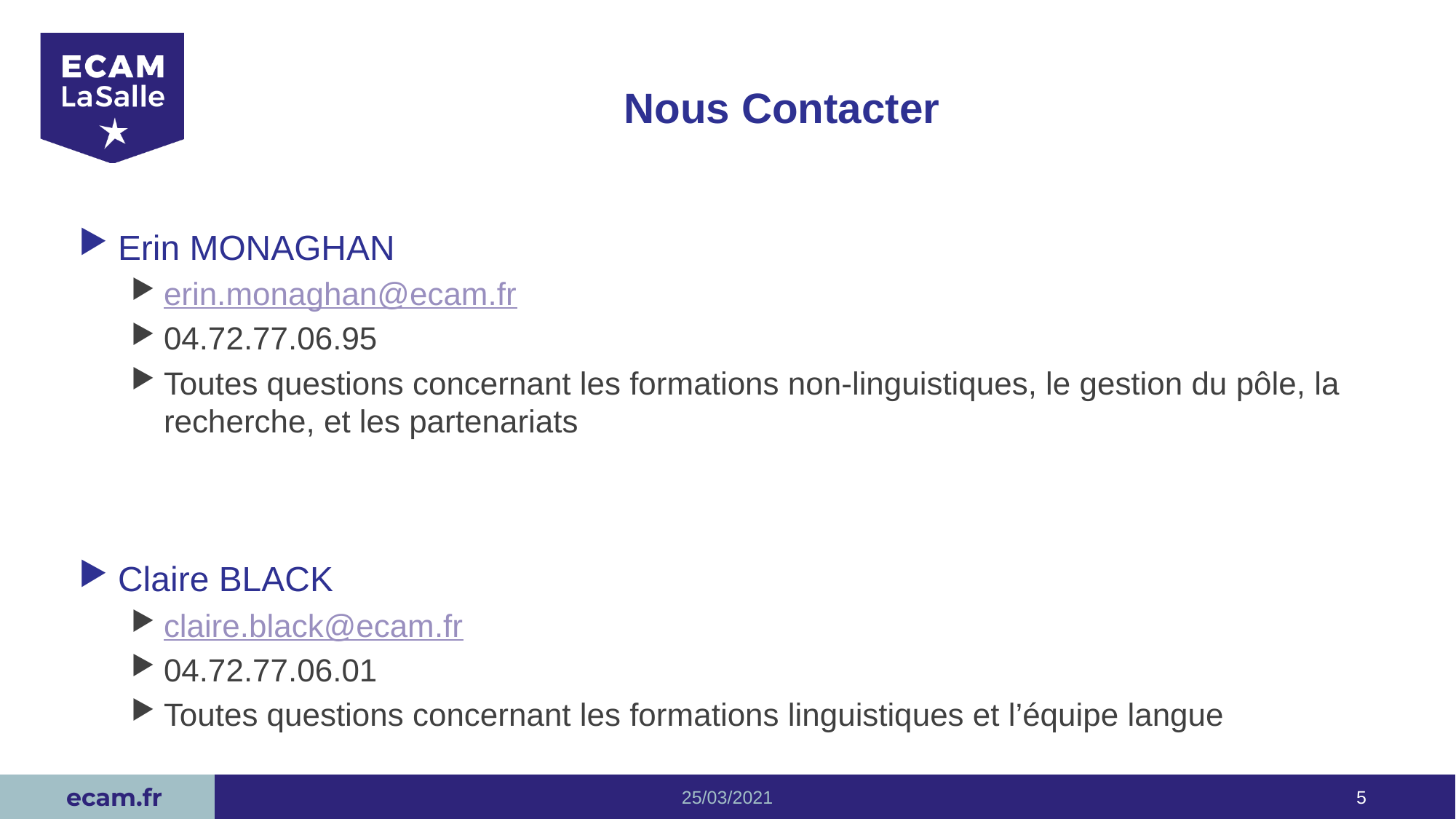

# Nous Contacter
Erin MONAGHAN
erin.monaghan@ecam.fr
04.72.77.06.95
Toutes questions concernant les formations non-linguistiques, le gestion du pôle, la recherche, et les partenariats

Claire BLACK
claire.black@ecam.fr
04.72.77.06.01
Toutes questions concernant les formations linguistiques et l’équipe langue

25/03/2021
5